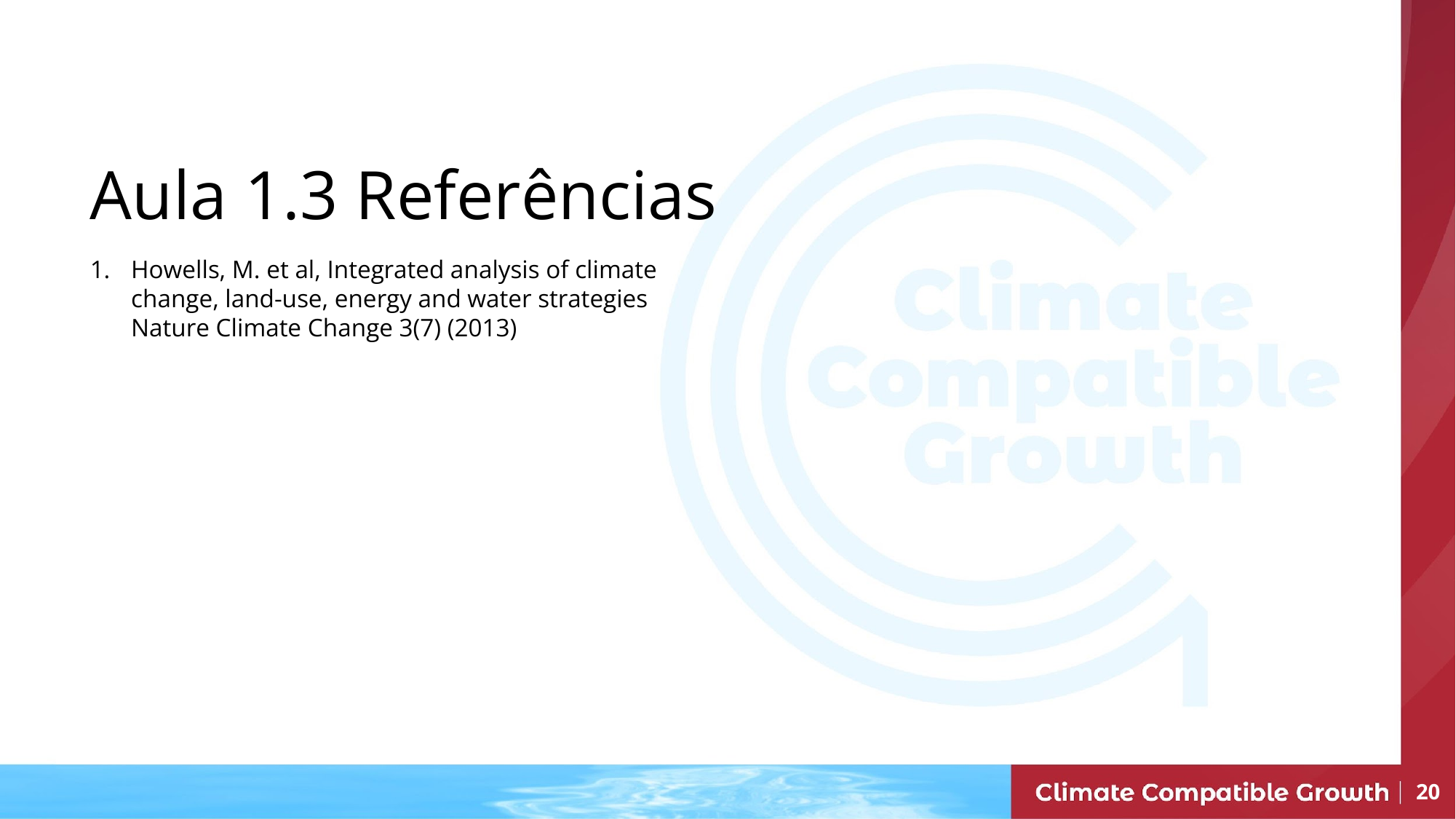

# Aula 1.3 Referências
Howells, M. et al, Integrated analysis of climate change, land-use, energy and water strategies Nature Climate Change 3(7) (2013)
20